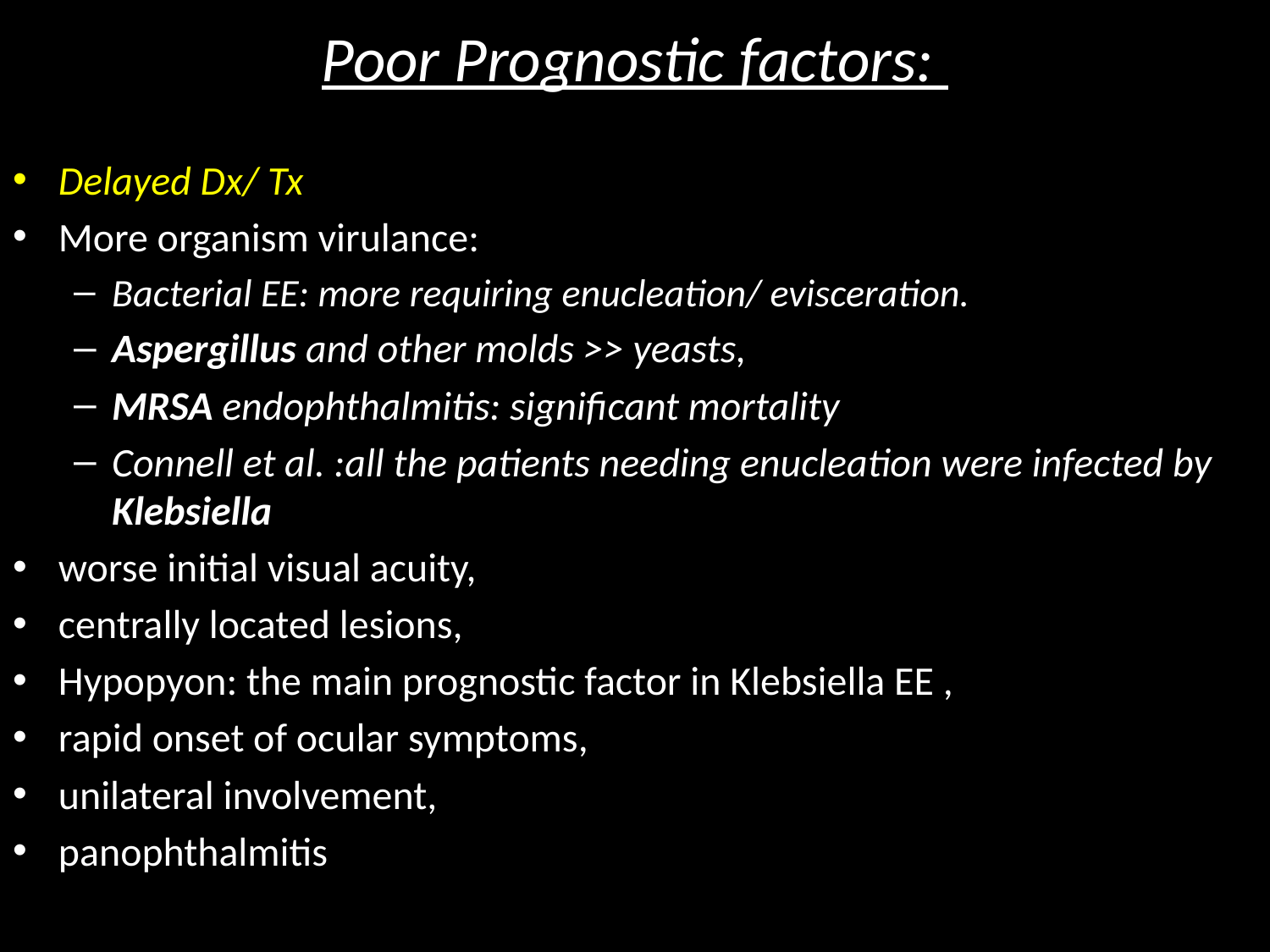

# Poor Prognostic factors:
Delayed Dx/ Tx
More organism virulance:
Bacterial EE: more requiring enucleation/ evisceration.
Aspergillus and other molds ˃˃ yeasts,
MRSA endophthalmitis: significant mortality
Connell et al. :all the patients needing enucleation were infected by Klebsiella
worse initial visual acuity,
centrally located lesions,
Hypopyon: the main prognostic factor in Klebsiella EE ,
rapid onset of ocular symptoms,
unilateral involvement,
panophthalmitis